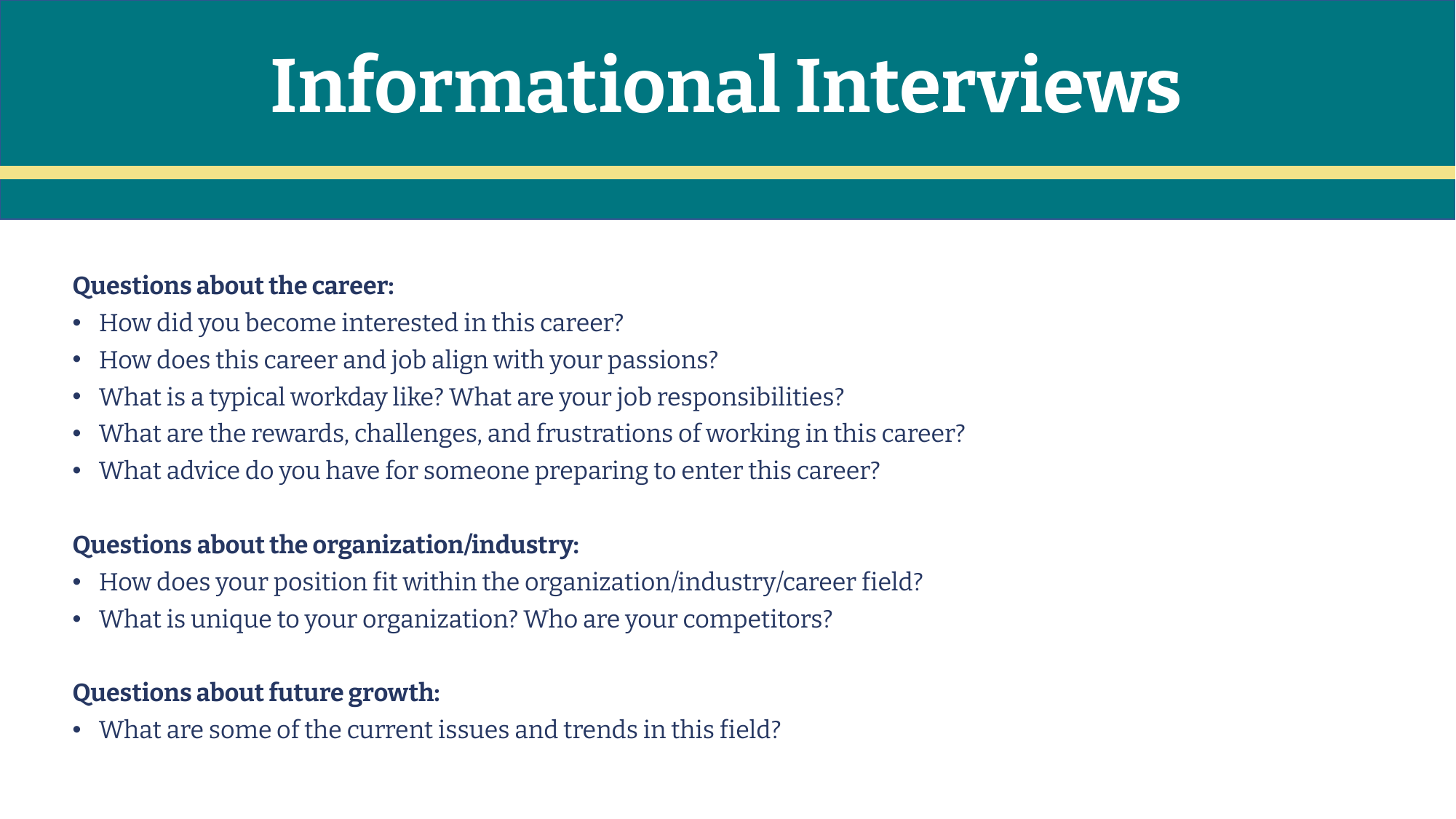

Informational Interviews

Questions about the career:
How did you become interested in this career?
How does this career and job align with your passions?
What is a typical workday like? What are your job responsibilities?
What are the rewards, challenges, and frustrations of working in this career?
What advice do you have for someone preparing to enter this career?

Questions about the organization/industry:
How does your position fit within the organization/industry/career field?
What is unique to your organization? Who are your competitors?

Questions about future growth:
What are some of the current issues and trends in this field?